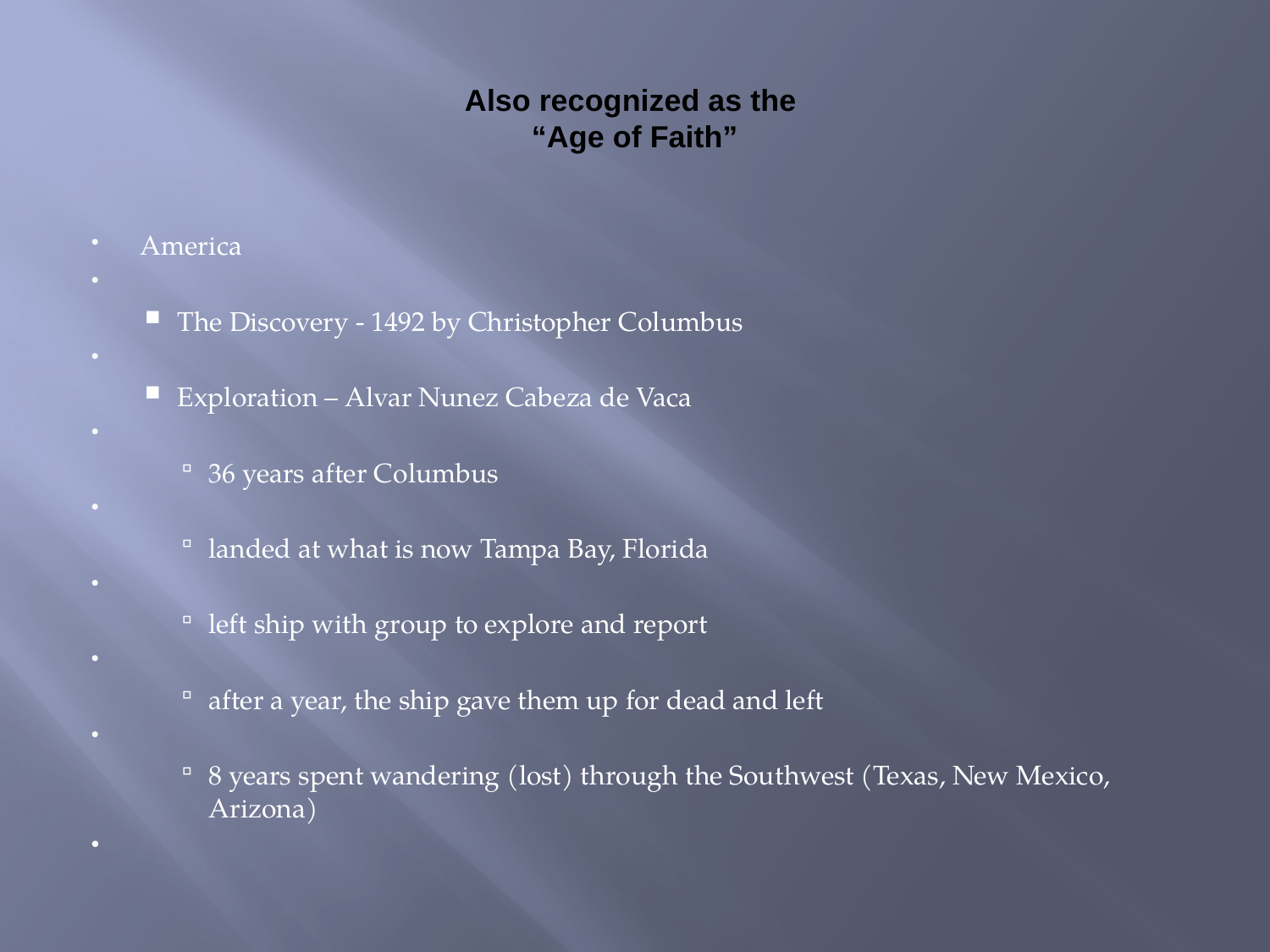

# Also recognized as the “Age of Faith”
America

The Discovery - 1492 by Christopher Columbus

Exploration – Alvar Nunez Cabeza de Vaca

36 years after Columbus

landed at what is now Tampa Bay, Florida

left ship with group to explore and report

after a year, the ship gave them up for dead and left

8 years spent wandering (lost) through the Southwest (Texas, New Mexico, Arizona)